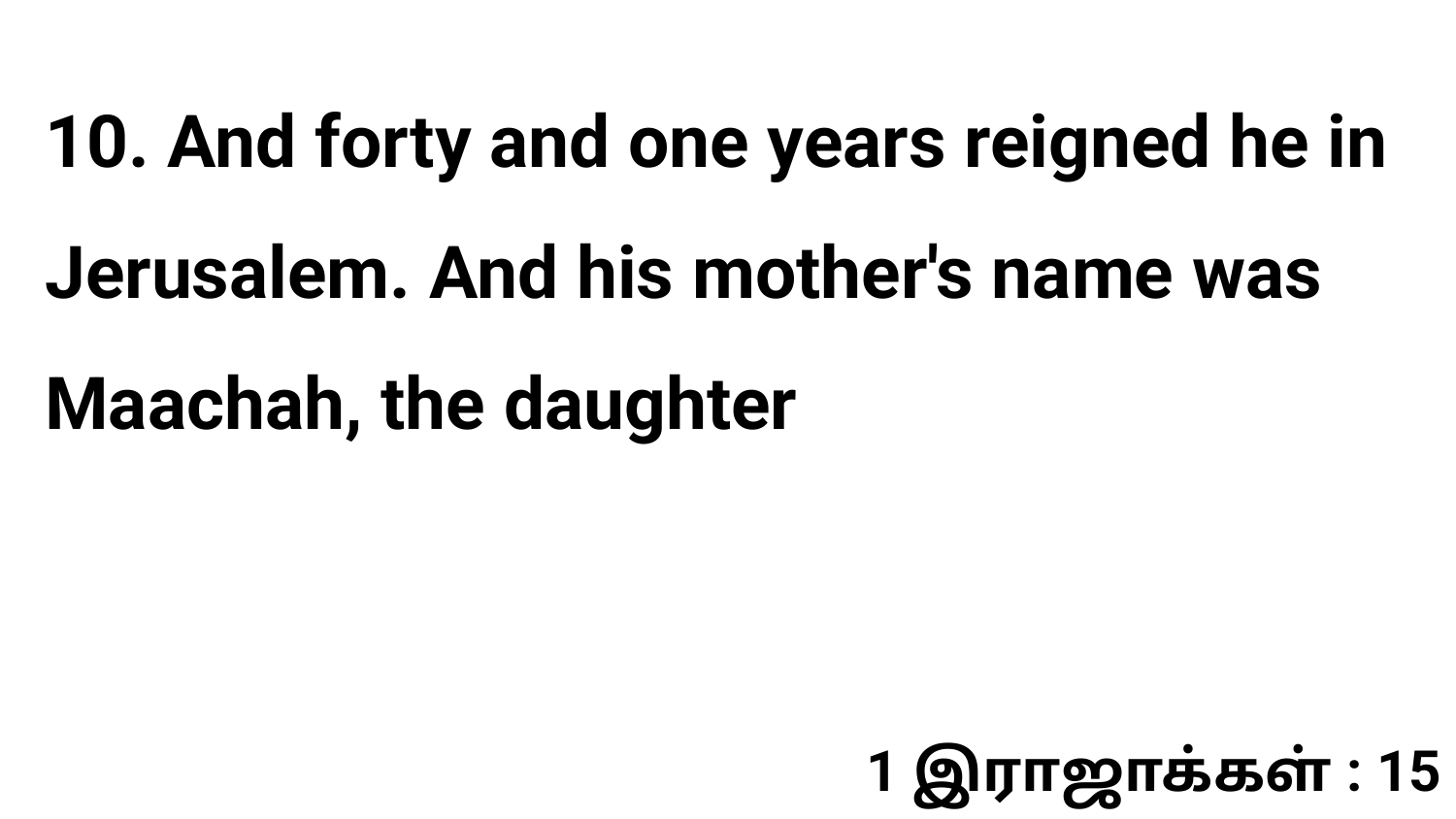

10. And forty and one years reigned he in Jerusalem. And his mother's name was Maachah, the daughter
1 இராஜாக்கள் : 15